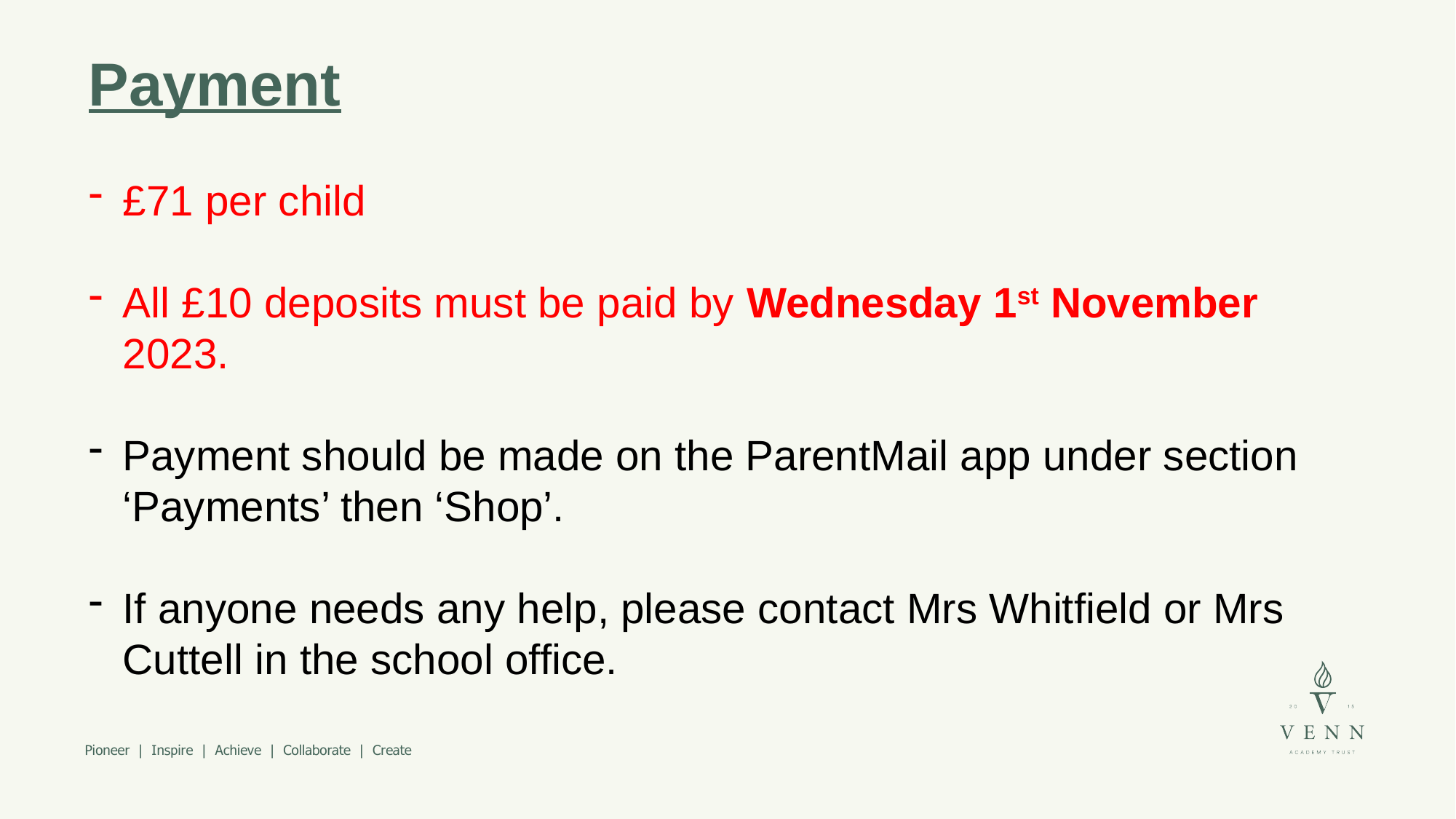

Payment
£71 per child

All £10 deposits must be paid by Wednesday 1st November 2023.

Payment should be made on the ParentMail app under section ‘Payments’ then ‘Shop’.

If anyone needs any help, please contact Mrs Whitfield or Mrs Cuttell in the school office.